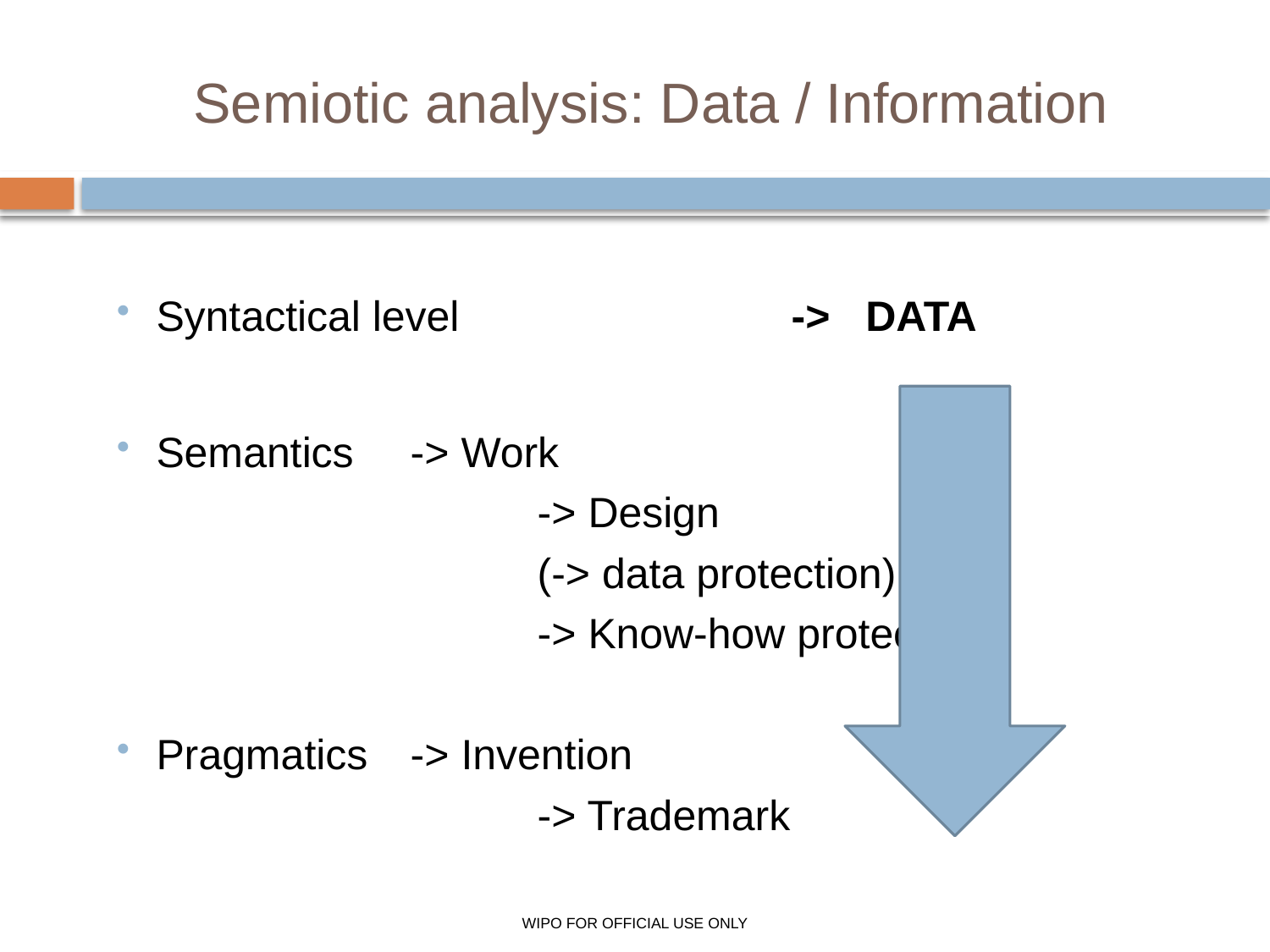

# Semiotic analysis: Data / Information

Syntactical level			->   DATA

Semantics 	-> Work
				-> Design
				(-> data protection)
				-> Know-how protection

Pragmatics	-> Invention
				-> Trademark